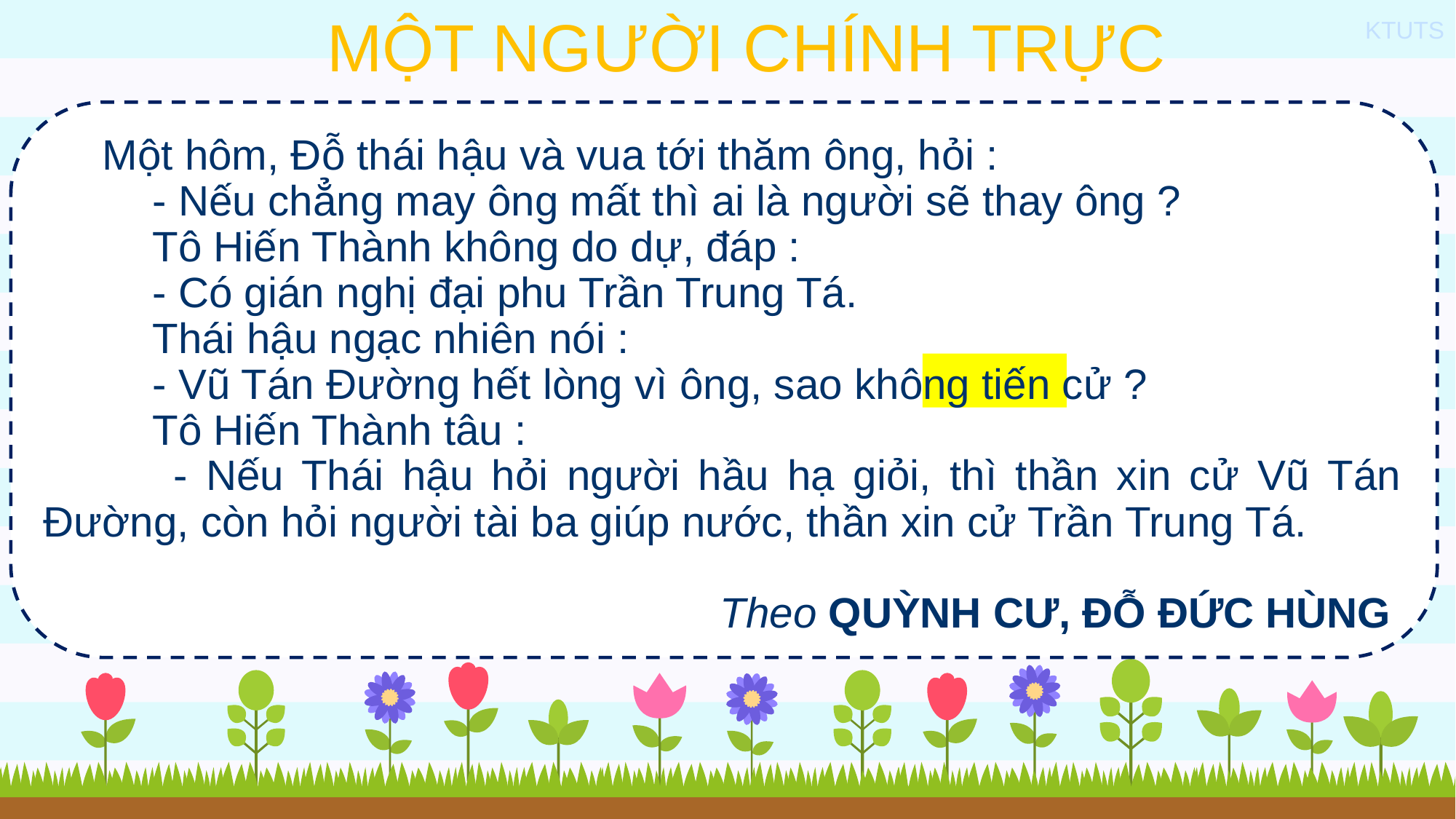

MỘT NGƯỜI CHÍNH TRỰC

     Một hôm, Đỗ thái hậu và vua tới thăm ông, hỏi :
      	- Nếu chẳng may ông mất thì ai là người sẽ thay ông ?
	Tô Hiến Thành không do dự, đáp :
     	- Có gián nghị đại phu Trần Trung Tá.
	Thái hậu ngạc nhiên nói :
     	- Vũ Tán Đường hết lòng vì ông, sao không tiến cử ?
	Tô Hiến Thành tâu :
       - Nếu Thái hậu hỏi người hầu hạ giỏi, thì thần xin cử Vũ Tán Đường, còn hỏi người tài ba giúp nước, thần xin cử Trần Trung Tá.

Theo QUỲNH CƯ, ĐỖ ĐỨC HÙNG